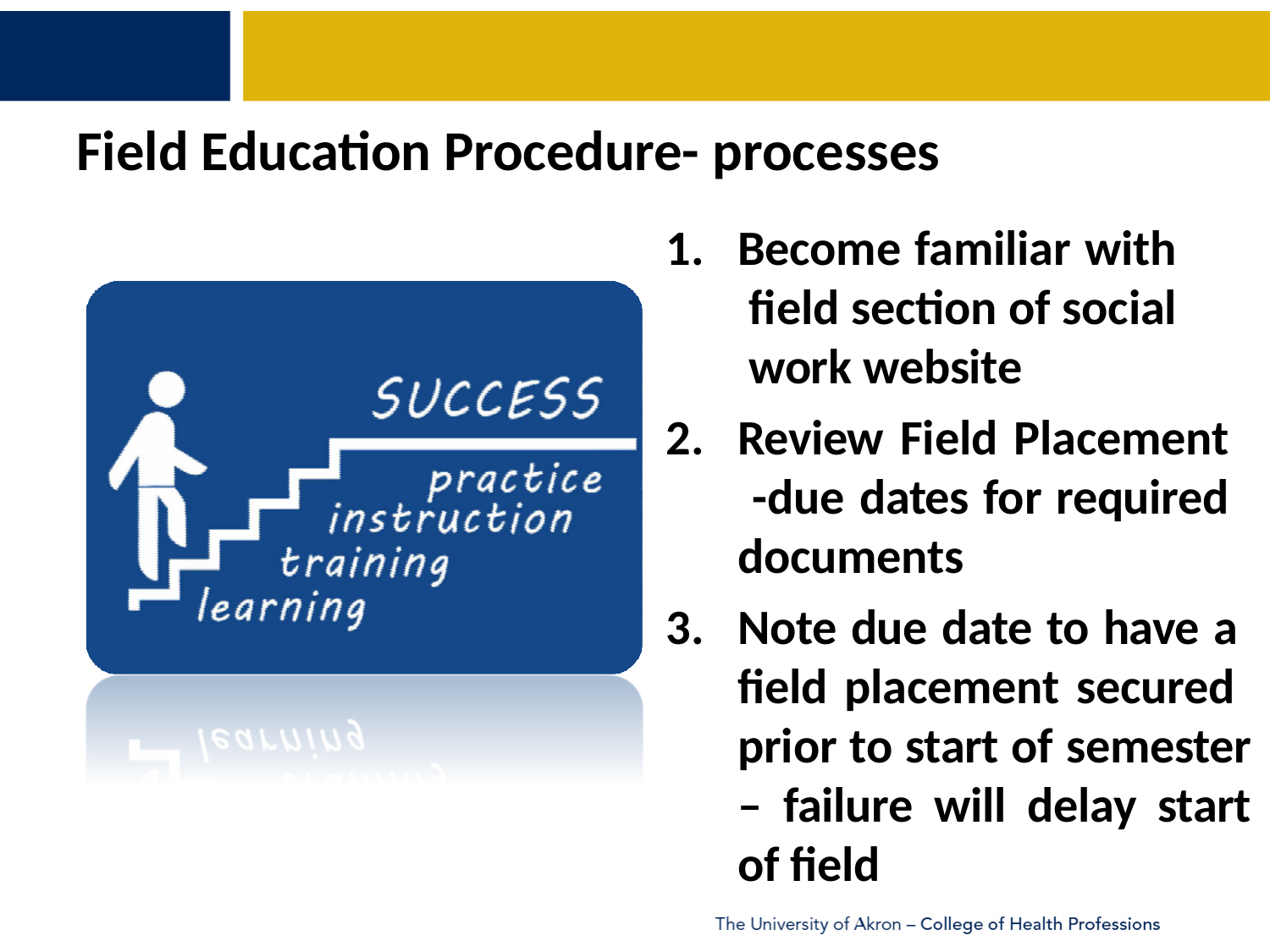

# Field Education Procedure- processes
Become familiar with  field section of social  work website
Review Field Placement  -due dates for required documents
Note due date to have a  field placement secured  prior to start of semester – failure will delay start of field